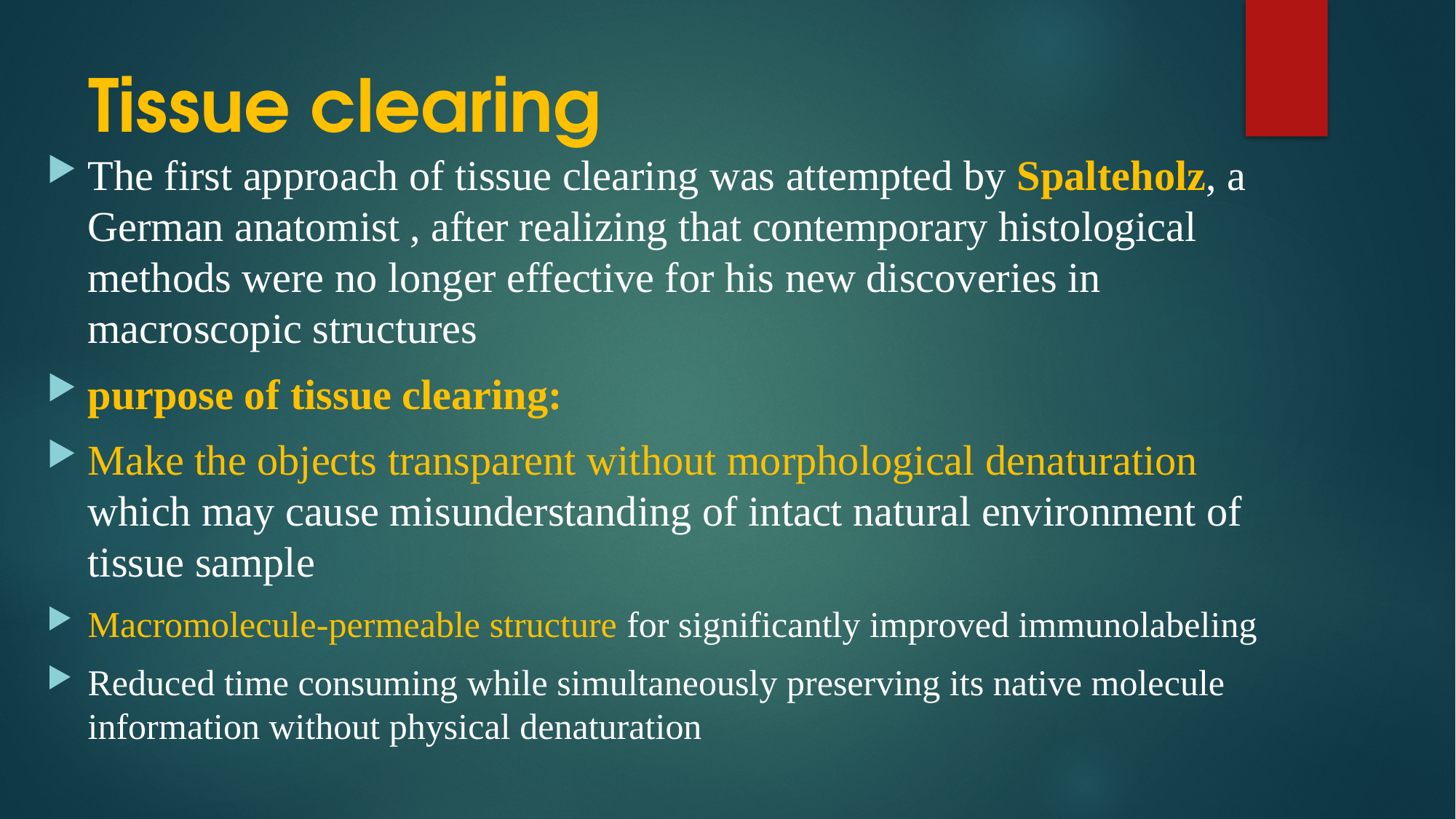

# Tissue clearing
The first approach of tissue clearing was attempted by Spalteholz, a German anatomist , after realizing that contemporary histological methods were no longer effective for his new discoveries in macroscopic structures
purpose of tissue clearing:
Make the objects transparent without morphological denaturation which may cause misunderstanding of intact natural environment of tissue sample
Macromolecule-permeable structure for significantly improved immunolabeling
Reduced time consuming while simultaneously preserving its native molecule information without physical denaturation